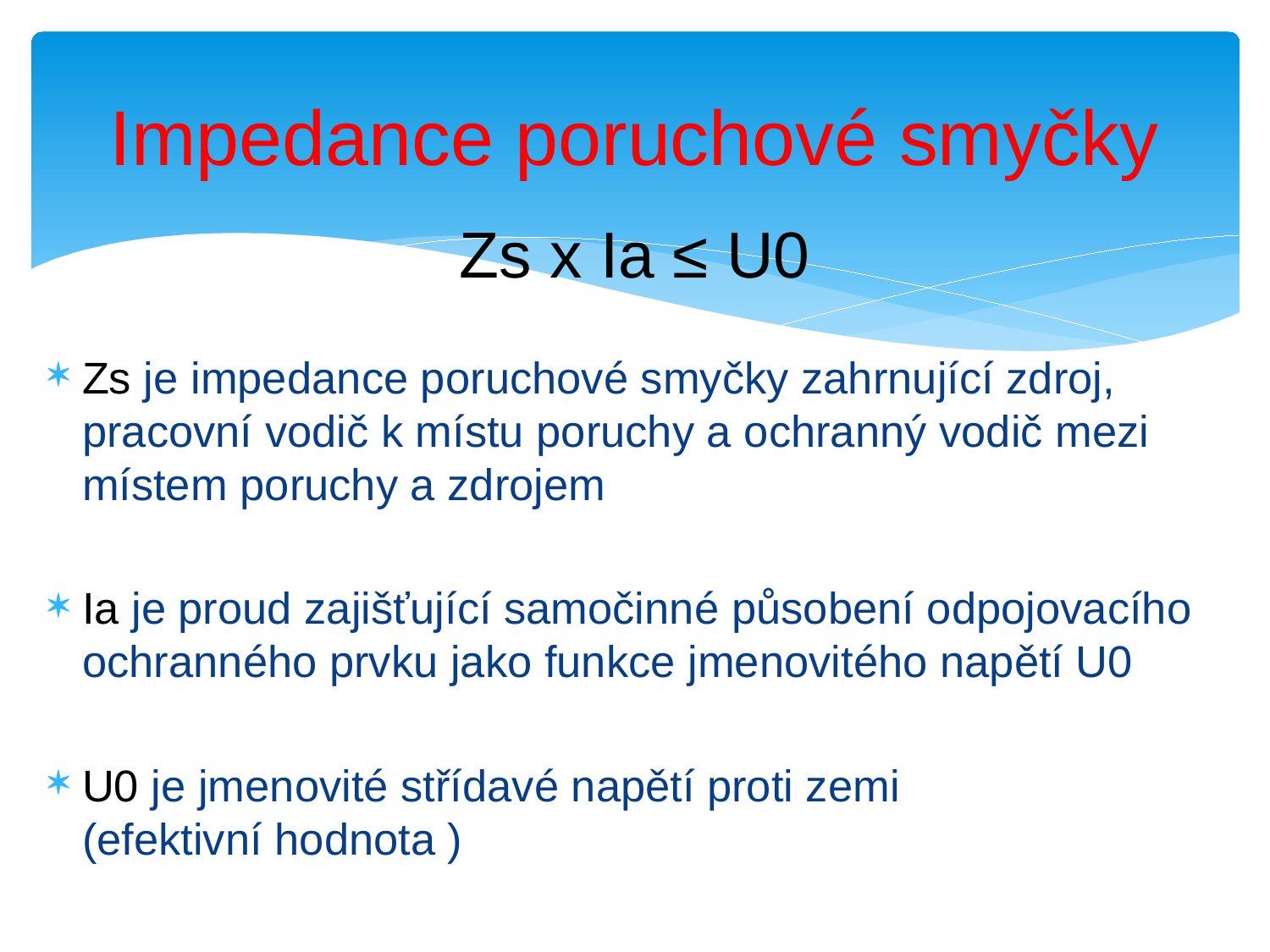

# Impedance poruchové smyčky
Zs x Ia ≤ U0

Zs je impedance poruchové smyčky zahrnující zdroj, pracovní vodič k místu poruchy a ochranný vodič mezi místem poruchy a zdrojem

Ia je proud zajišťující samočinné působení odpojovacího  ochranného prvku jako funkce jmenovitého napětí U0

U0 je jmenovité střídavé napětí proti zemi                  (efektivní hodnota )